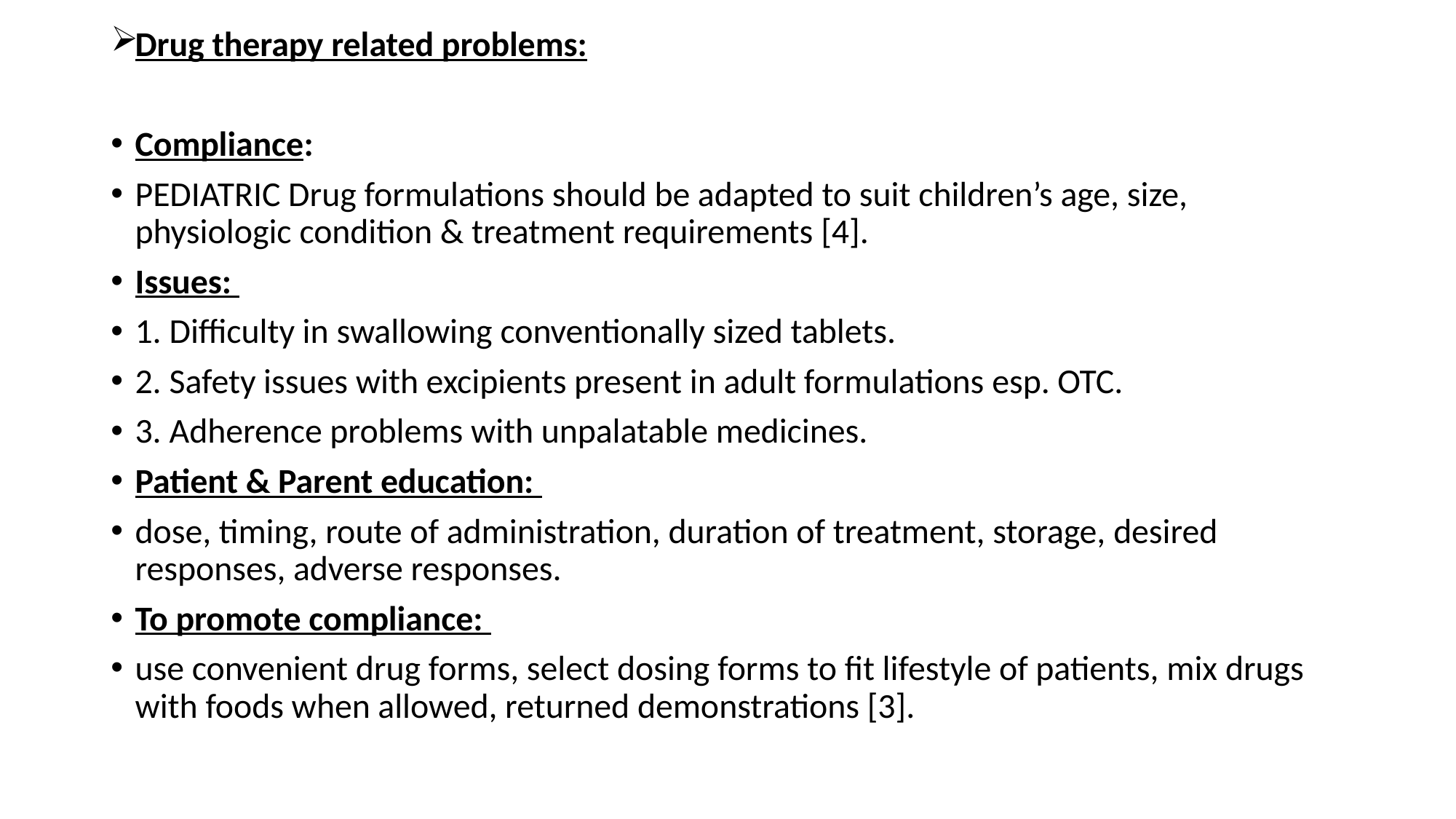

Drug therapy related problems:

Compliance:
PEDIATRIC Drug formulations should be adapted to suit children’s age, size, physiologic condition & treatment requirements [4].
Issues:
1. Difficulty in swallowing conventionally sized tablets.
2. Safety issues with excipients present in adult formulations esp. OTC.
3. Adherence problems with unpalatable medicines.
Patient & Parent education:
dose, timing, route of administration, duration of treatment, storage, desired responses, adverse responses.
To promote compliance:
use convenient drug forms, select dosing forms to fit lifestyle of patients, mix drugs with foods when allowed, returned demonstrations [3].